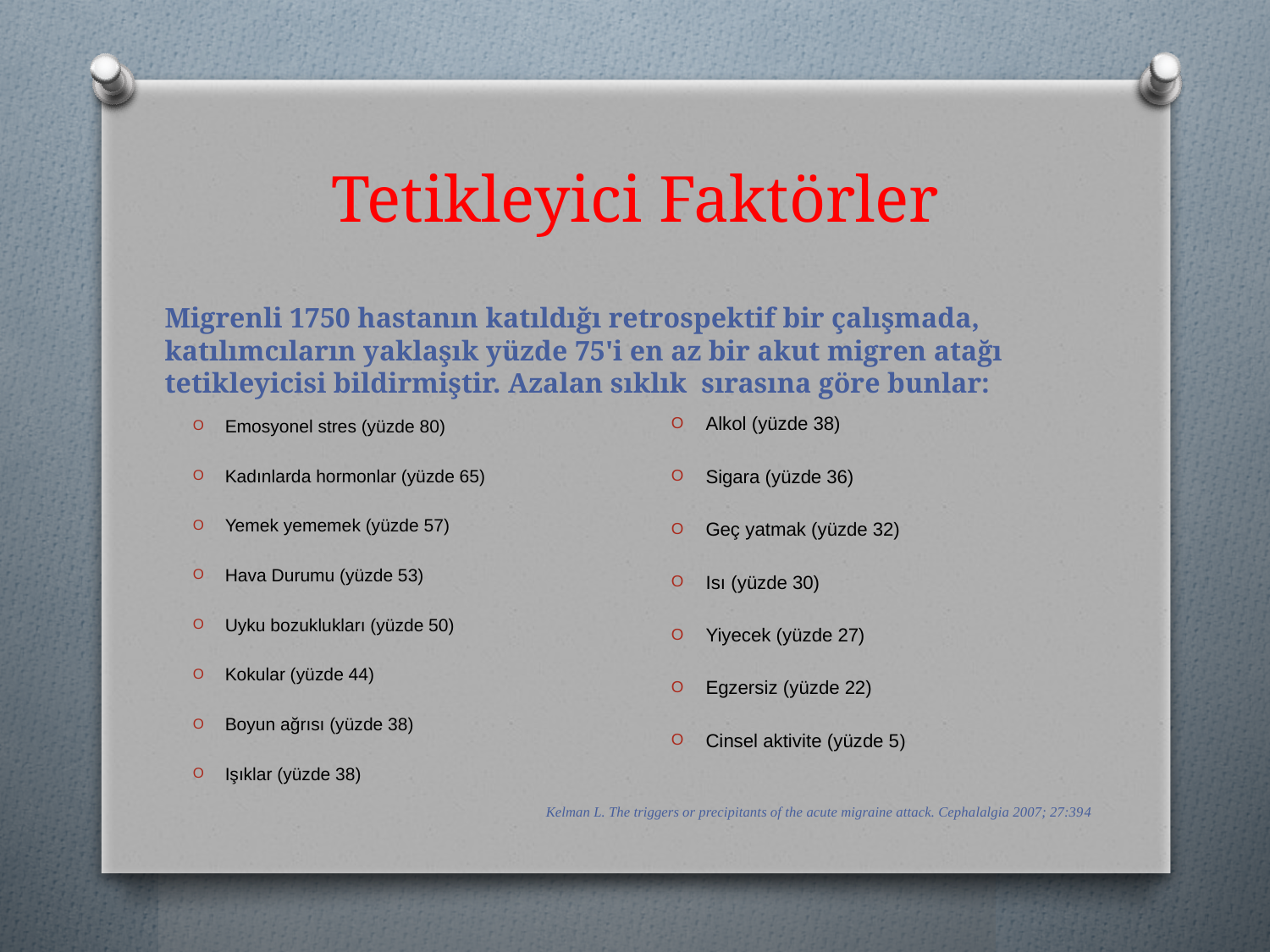

# Tetikleyici Faktörler
Migrenli 1750 hastanın katıldığı retrospektif bir çalışmada, katılımcıların yaklaşık yüzde 75'i en az bir akut migren atağı tetikleyicisi bildirmiştir. Azalan sıklık  sırasına göre bunlar:

Alkol (yüzde 38)

Sigara (yüzde 36)

Geç yatmak (yüzde 32)

Isı (yüzde 30)

Yiyecek (yüzde 27)

Egzersiz (yüzde 22)

Cinsel aktivite (yüzde 5)

Emosyonel stres (yüzde 80)

Kadınlarda hormonlar (yüzde 65)

Yemek yememek (yüzde 57)

Hava Durumu (yüzde 53)

Uyku bozuklukları (yüzde 50)

Kokular (yüzde 44)

Boyun ağrısı (yüzde 38)

Işıklar (yüzde 38)

Kelman L. The triggers or precipitants of the acute migraine attack. Cephalalgia 2007; 27:394